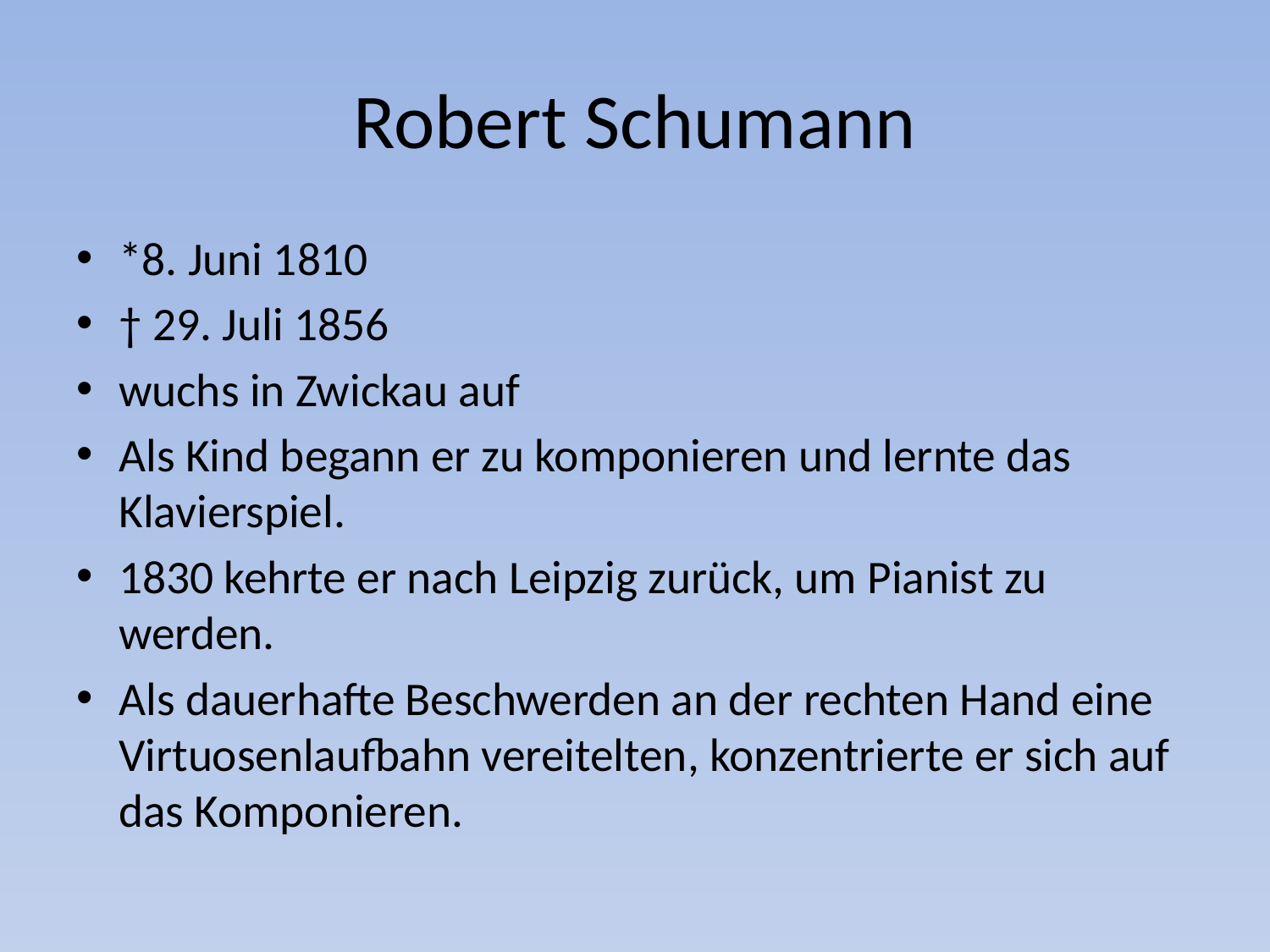

# Robert Schumann
*8. Juni 1810
† 29. Juli 1856
wuchs in Zwickau auf
Als Kind begann er zu komponieren und lernte das Klavierspiel.
1830 kehrte er nach Leipzig zurück, um Pianist zu werden.
Als dauerhafte Beschwerden an der rechten Hand eine Virtuosenlaufbahn vereitelten, konzentrierte er sich auf das Komponieren.